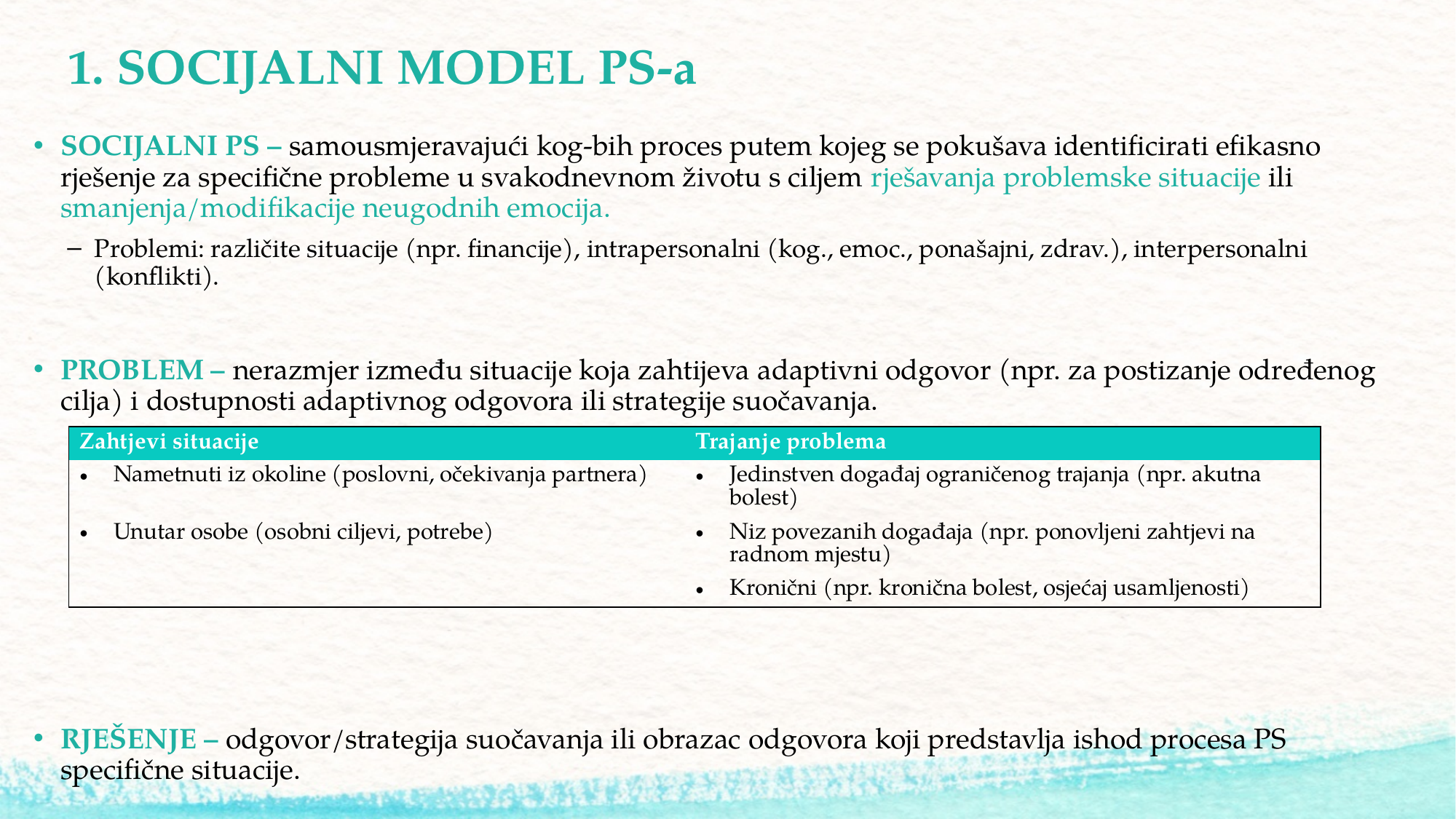

# 1. SOCIJALNI MODEL PS-a
SOCIJALNI PS – samousmjeravajući kog-bih proces putem kojeg se pokušava identificirati efikasno rješenje za specifične probleme u svakodnevnom životu s ciljem rješavanja problemske situacije ili smanjenja/modifikacije neugodnih emocija.
Problemi: različite situacije (npr. financije), intrapersonalni (kog., emoc., ponašajni, zdrav.), interpersonalni (konflikti).

PROBLEM – nerazmjer između situacije koja zahtijeva adaptivni odgovor (npr. za postizanje određenog cilja) i dostupnosti adaptivnog odgovora ili strategije suočavanja.

RJEŠENJE – odgovor/strategija suočavanja ili obrazac odgovora koji predstavlja ishod procesa PS specifične situacije.
| Zahtjevi situacije | Trajanje problema |
| --- | --- |
| Nametnuti iz okoline (poslovni, očekivanja partnera) | Jedinstven događaj ograničenog trajanja (npr. akutna bolest) |
| Unutar osobe (osobni ciljevi, potrebe) | Niz povezanih događaja (npr. ponovljeni zahtjevi na radnom mjestu) |
|  | Kronični (npr. kronična bolest, osjećaj usamljenosti) |